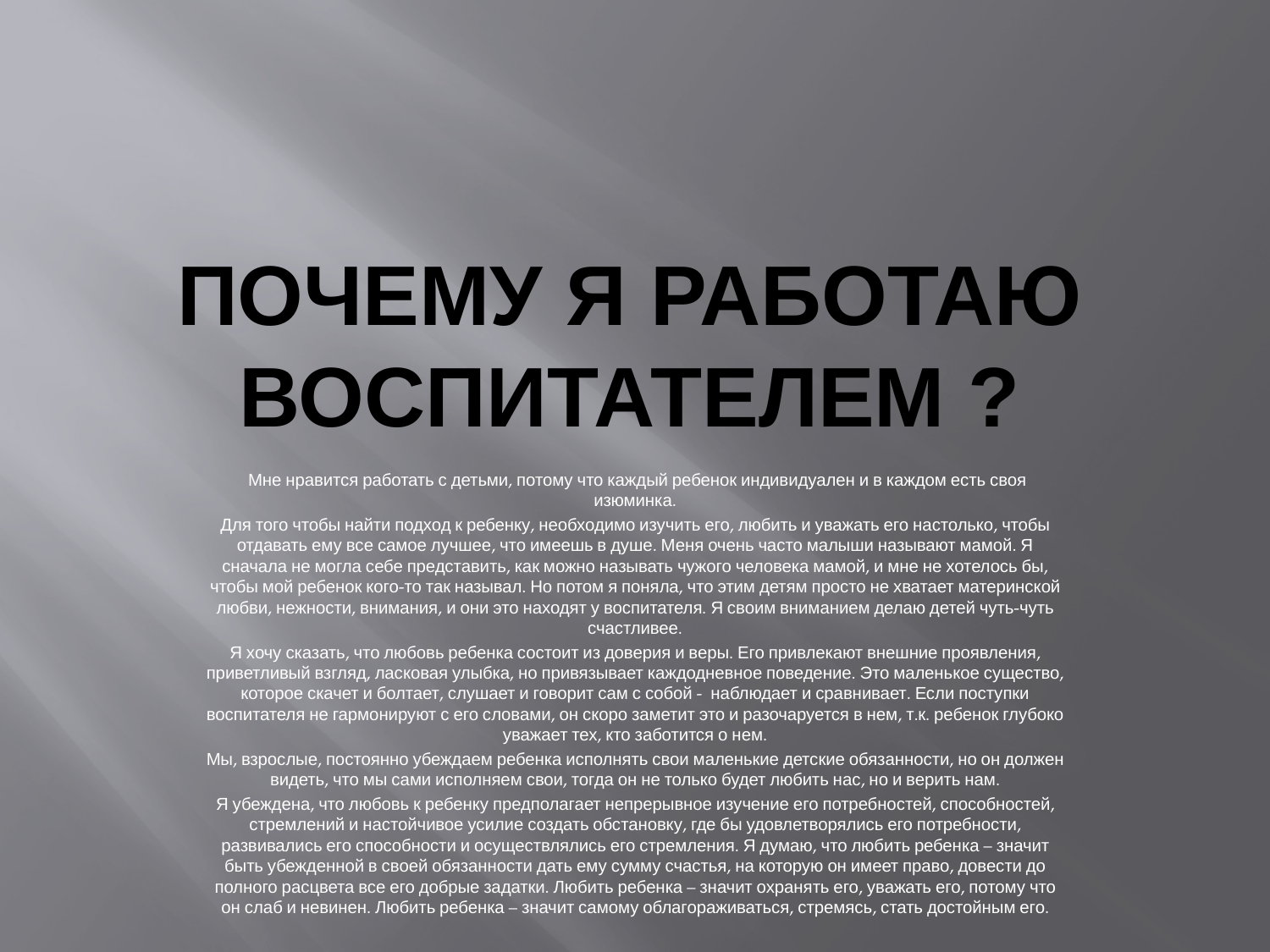

# Почему я работаю воспитателем ?
 Мне нравится работать с детьми, потому что каждый ребенок индивидуален и в каждом есть своя изюминка.
Для того чтобы найти подход к ребенку, необходимо изучить его, любить и уважать его настолько, чтобы отдавать ему все самое лучшее, что имеешь в душе. Меня очень часто малыши называют мамой. Я сначала не могла себе представить, как можно называть чужого человека мамой, и мне не хотелось бы, чтобы мой ребенок кого-то так называл. Но потом я поняла, что этим детям просто не хватает материнской любви, нежности, внимания, и они это находят у воспитателя. Я своим вниманием делаю детей чуть-чуть счастливее.
Я хочу сказать, что любовь ребенка состоит из доверия и веры. Его привлекают внешние проявления, приветливый взгляд, ласковая улыбка, но привязывает каждодневное поведение. Это маленькое существо, которое скачет и болтает, слушает и говорит сам с собой -  наблюдает и сравнивает. Если поступки воспитателя не гармонируют с его словами, он скоро заметит это и разочаруется в нем, т.к. ребенок глубоко уважает тех, кто заботится о нем.
Мы, взрослые, постоянно убеждаем ребенка исполнять свои маленькие детские обязанности, но он должен видеть, что мы сами исполняем свои, тогда он не только будет любить нас, но и верить нам.
Я убеждена, что любовь к ребенку предполагает непрерывное изучение его потребностей, способностей, стремлений и настойчивое усилие создать обстановку, где бы удовлетворялись его потребности, развивались его способности и осуществлялись его стремления. Я думаю, что любить ребенка – значит быть убежденной в своей обязанности дать ему сумму счастья, на которую он имеет право, довести до полного расцвета все его добрые задатки. Любить ребенка – значит охранять его, уважать его, потому что он слаб и невинен. Любить ребенка – значит самому облагораживаться, стремясь, стать достойным его.